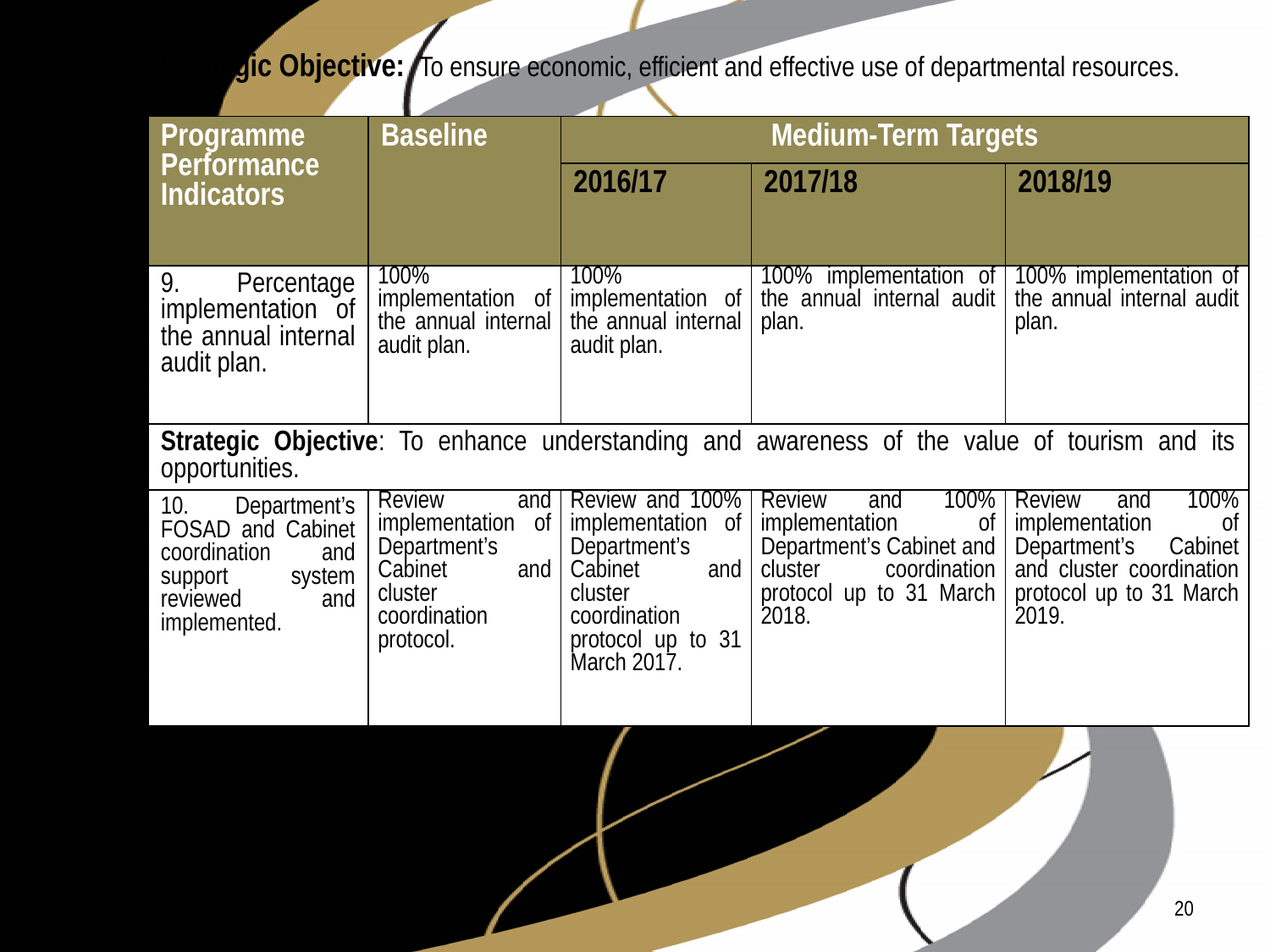

# Strategic Objective:  To ensure economic, efficient and effective use of departmental resources.
| Programme Performance Indicators | Baseline | Medium-Term Targets |  |  |
| --- | --- | --- | --- | --- |
|  |  | 2016/17 | 2017/18 | 2018/19 |
| 9. Percentage implementation of the annual internal audit plan. | 100% implementation of the annual internal audit plan. | 100% implementation of the annual internal audit plan. | 100% implementation of the annual internal audit plan. | 100% implementation of the annual internal audit plan. |
| Strategic Objective: To enhance understanding and awareness of the value of tourism and its opportunities. |  |  |  |  |
| 10. Department’s FOSAD and Cabinet coordination and support system reviewed and implemented. | Review and implementation of Department’s Cabinet and cluster coordination protocol. | Review and 100% implementation of Department’s Cabinet and cluster coordination protocol up to 31 March 2017. | Review and 100% implementation of Department’s Cabinet and cluster coordination protocol up to 31 March 2018. | Review and 100% implementation of Department’s Cabinet and cluster coordination protocol up to 31 March 2019. |
20